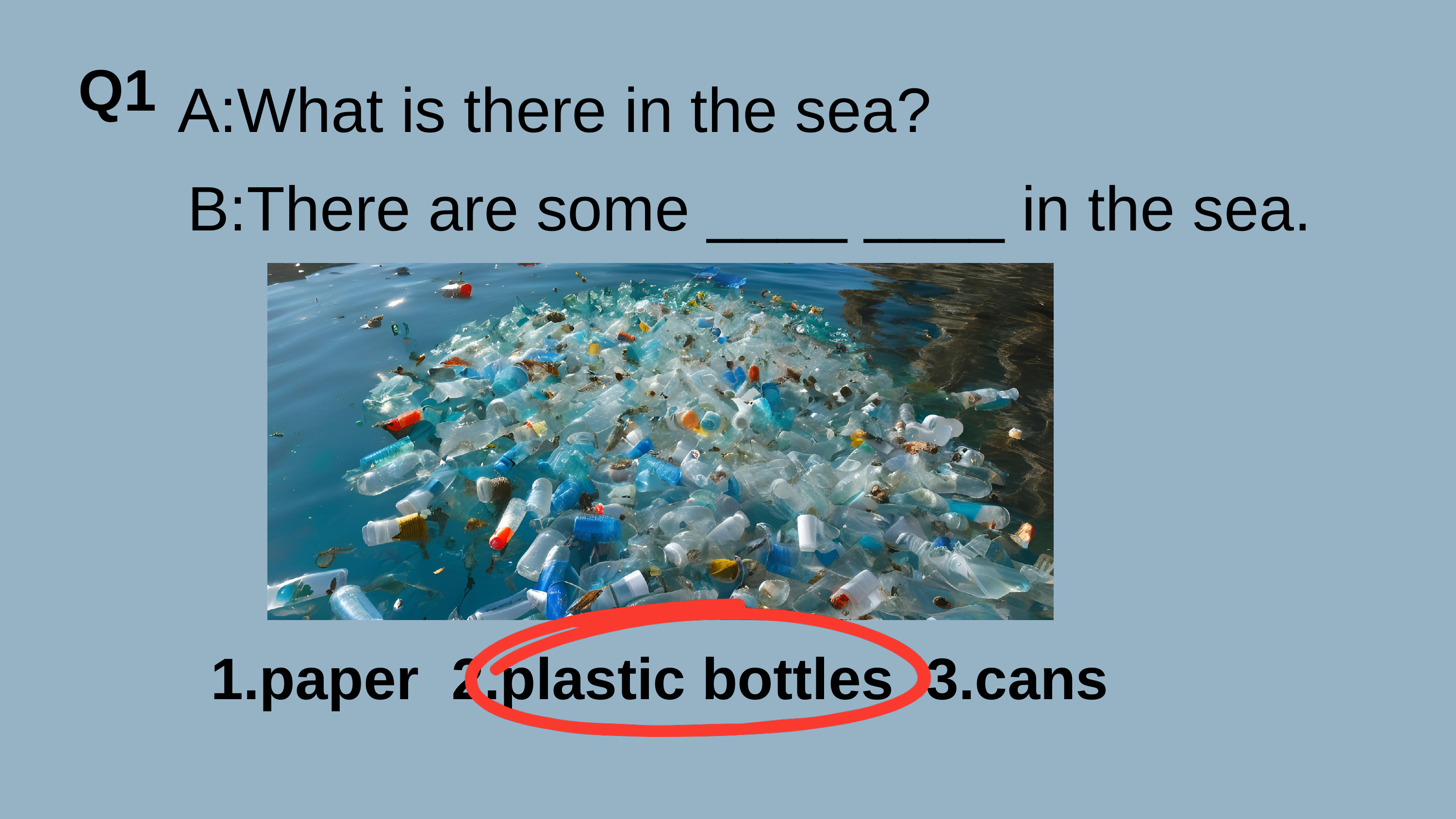

Q1
A:What is there in the sea?
B:There are some ____ ____ in the sea.

1.paper  2.plastic bottles  3.cans